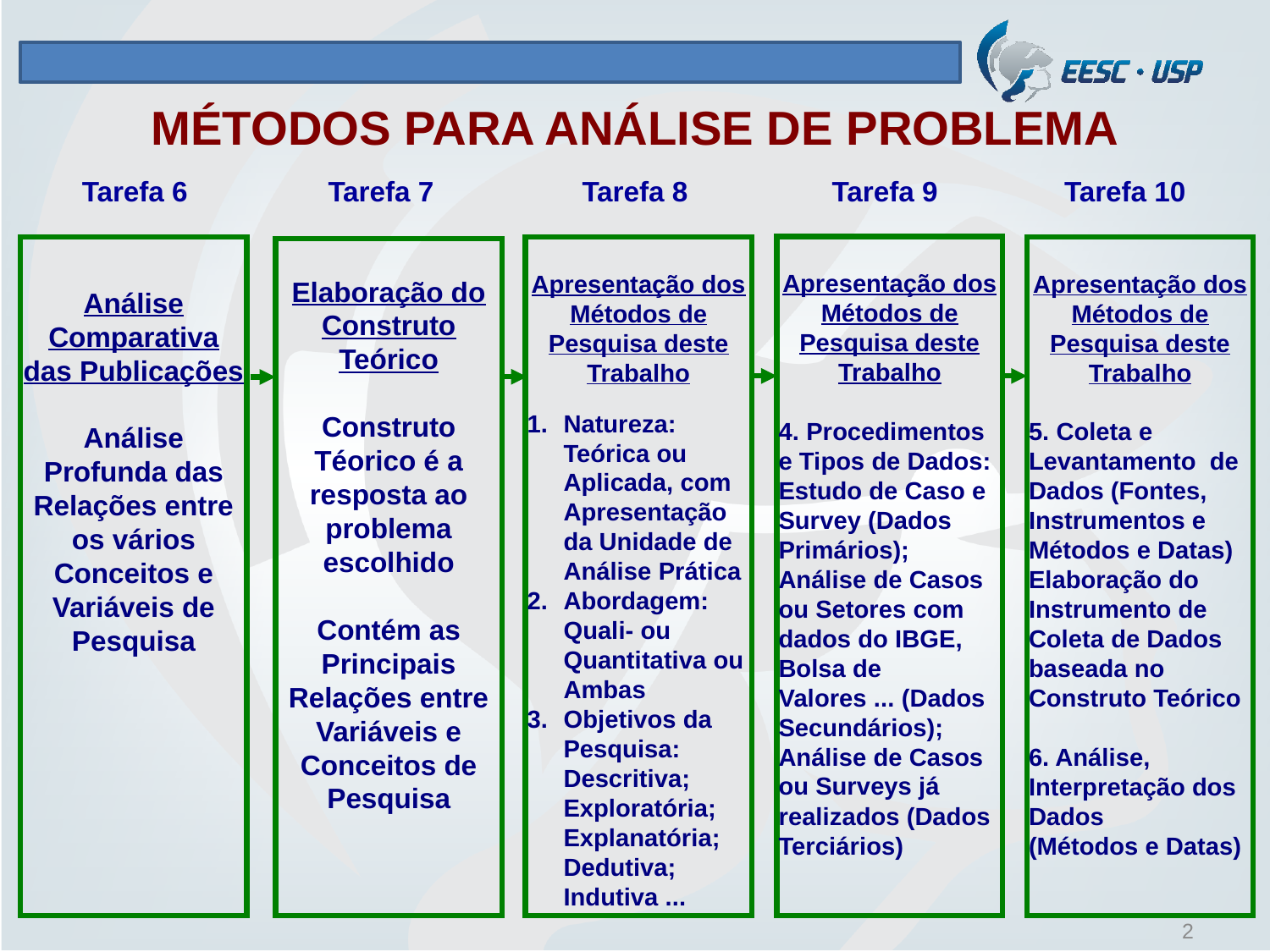

MÉTODOS PARA ANÁLISE DE PROBLEMA
Tarefa 6
Tarefa 7
Tarefa 8
Tarefa 9
Tarefa 10

Apresentação dos Métodos de Pesquisa deste Trabalho

4. Procedimentos
e Tipos de Dados: Estudo de Caso e Survey (Dados Primários); Análise de Casos ou Setores com dados do IBGE, Bolsa de Valores ... (Dados Secundários);
Análise de Casos ou Surveys já realizados (Dados Terciários)

Análise Comparativa das Publicações

Análise Profunda das Relações entre os vários Conceitos e Variáveis de Pesquisa

Apresentação dos Métodos de Pesquisa deste Trabalho

5. Coleta e Levantamento  de Dados (Fontes, Instrumentos e Métodos e Datas)
Elaboração do Instrumento de Coleta de Dados baseada no Construto Teórico

6. Análise, Interpretação dos Dados
(Métodos e Datas)

Apresentação dos Métodos de Pesquisa deste Trabalho

Natureza: Teórica ou Aplicada, com Apresentação da Unidade de Análise Prática
Abordagem: Quali- ou Quantitativa ou Ambas
Objetivos da Pesquisa: Descritiva; Exploratória; Explanatória; Dedutiva; Indutiva ...

Elaboração do Construto Teórico

Construto Téorico é a resposta ao problema escolhido

Contém as Principais Relações entre Variáveis e Conceitos de Pesquisa

2